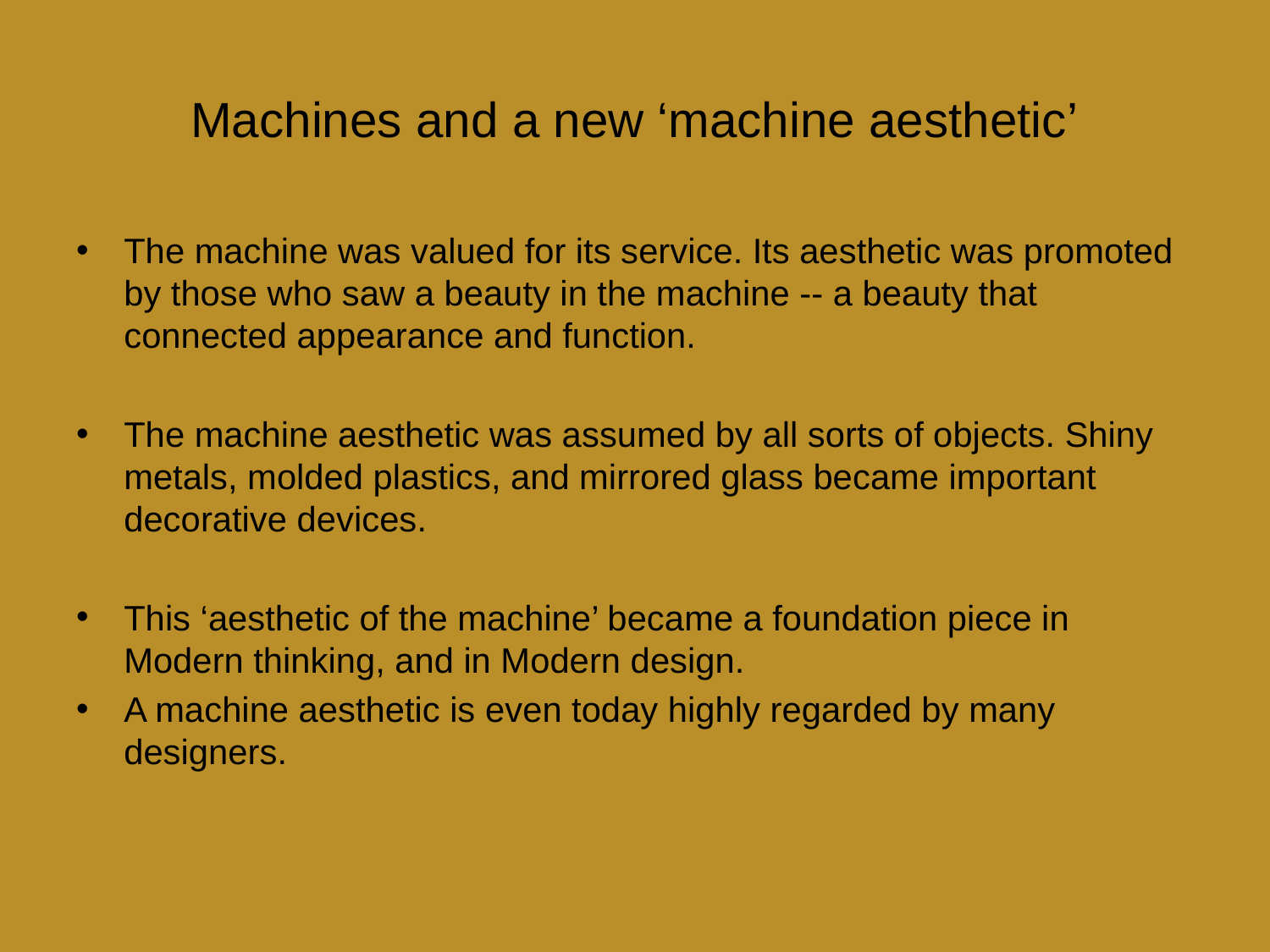

# Machines and a new ‘machine aesthetic’
The machine was valued for its service. Its aesthetic was promoted by those who saw a beauty in the machine -- a beauty that connected appearance and function.

The machine aesthetic was assumed by all sorts of objects. Shiny metals, molded plastics, and mirrored glass became important decorative devices.

This ‘aesthetic of the machine’ became a foundation piece in Modern thinking, and in Modern design.
A machine aesthetic is even today highly regarded by many designers.